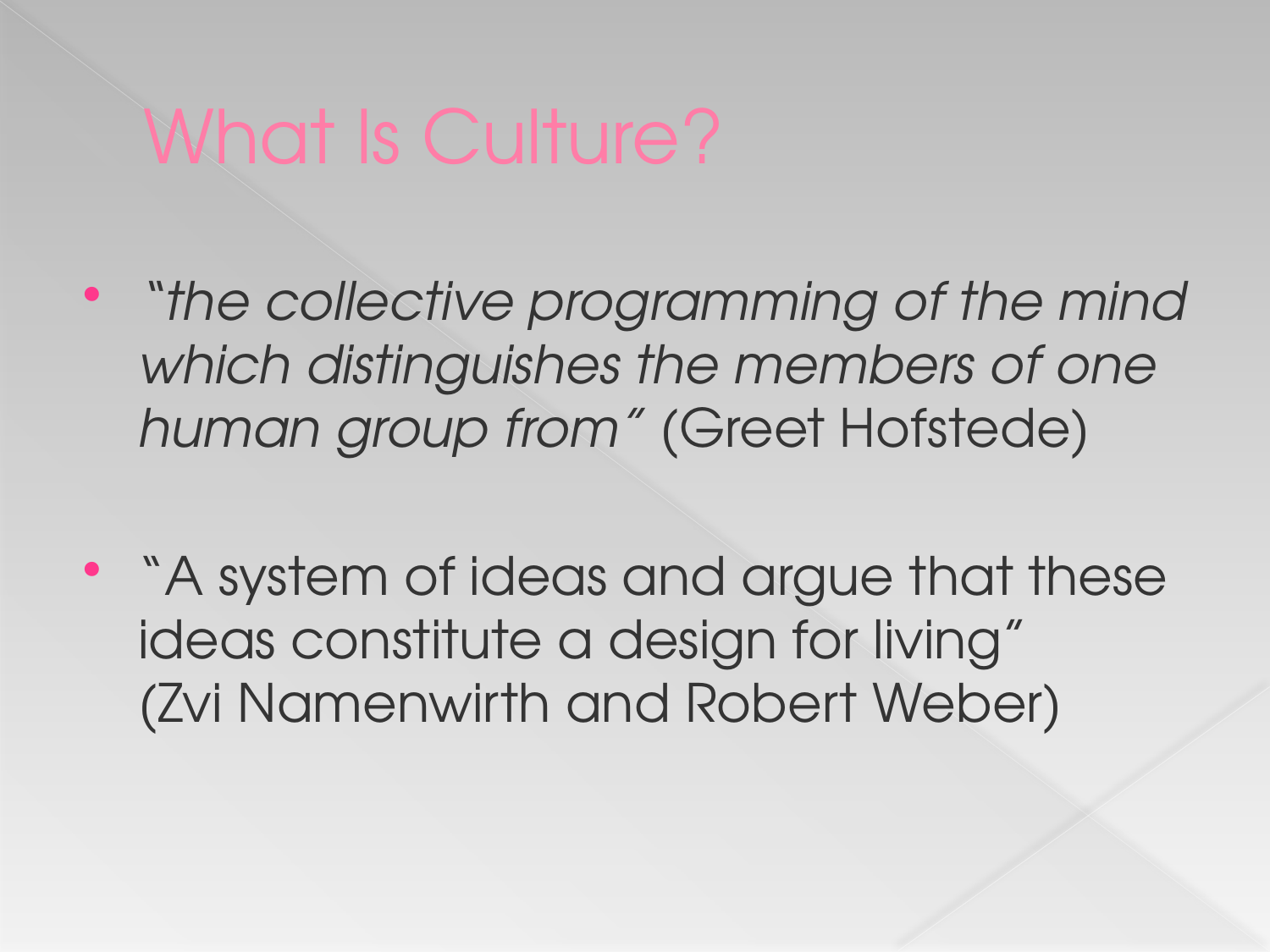

# What Is Culture?
“the collective programming of the mind which distinguishes the members of one human group from” (Greet Hofstede)

“A system of ideas and argue that these ideas constitute a design for living”      (Zvi Namenwirth and Robert Weber)